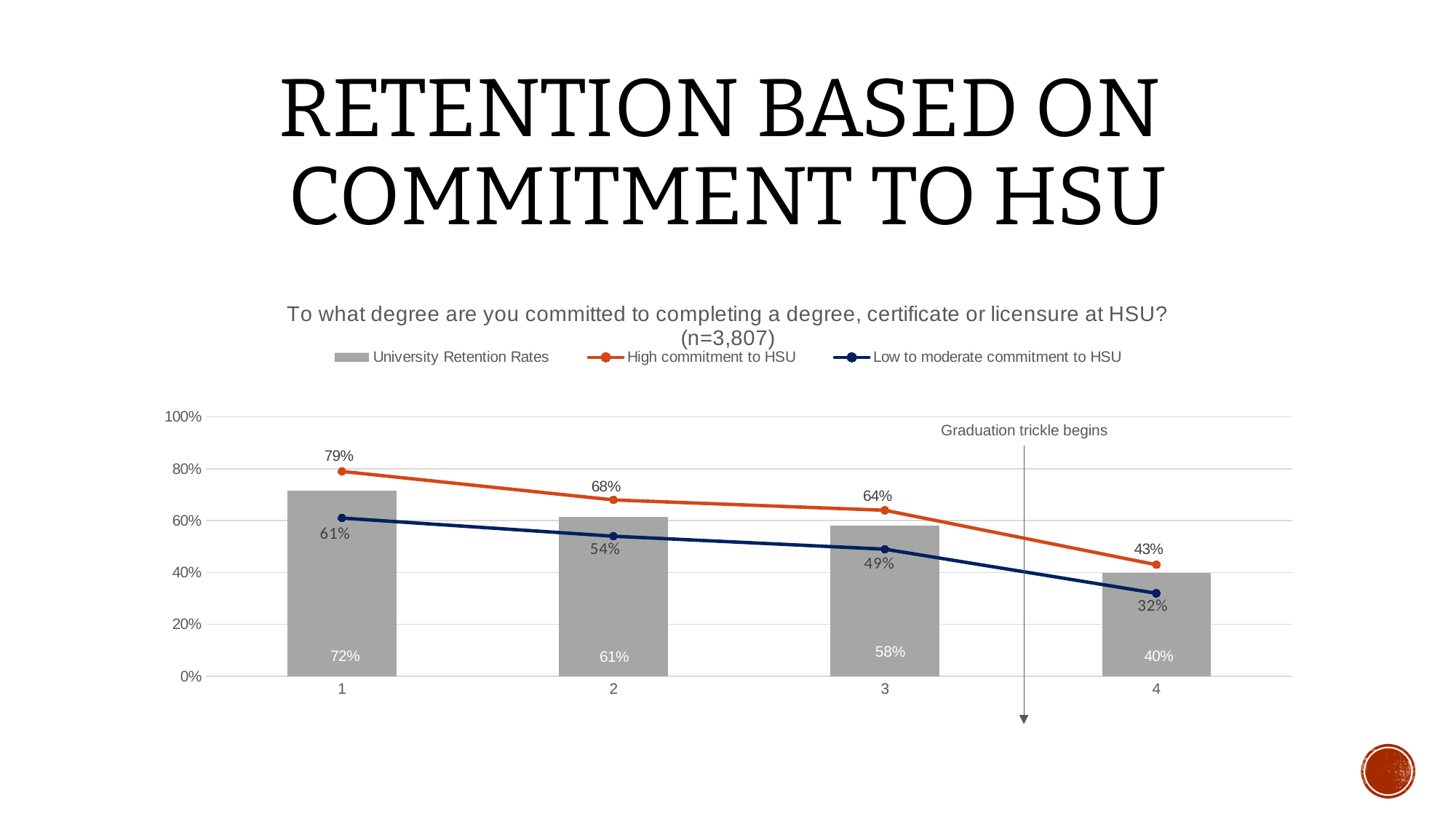

# Retention based on Commitment to HSU

### Chart: To what degree are you committed to completing a degree, certificate or licensure at HSU? (n=3,807)

| Category |  |  |  |
|---|---|---|---|
Graduation trickle begins
58%